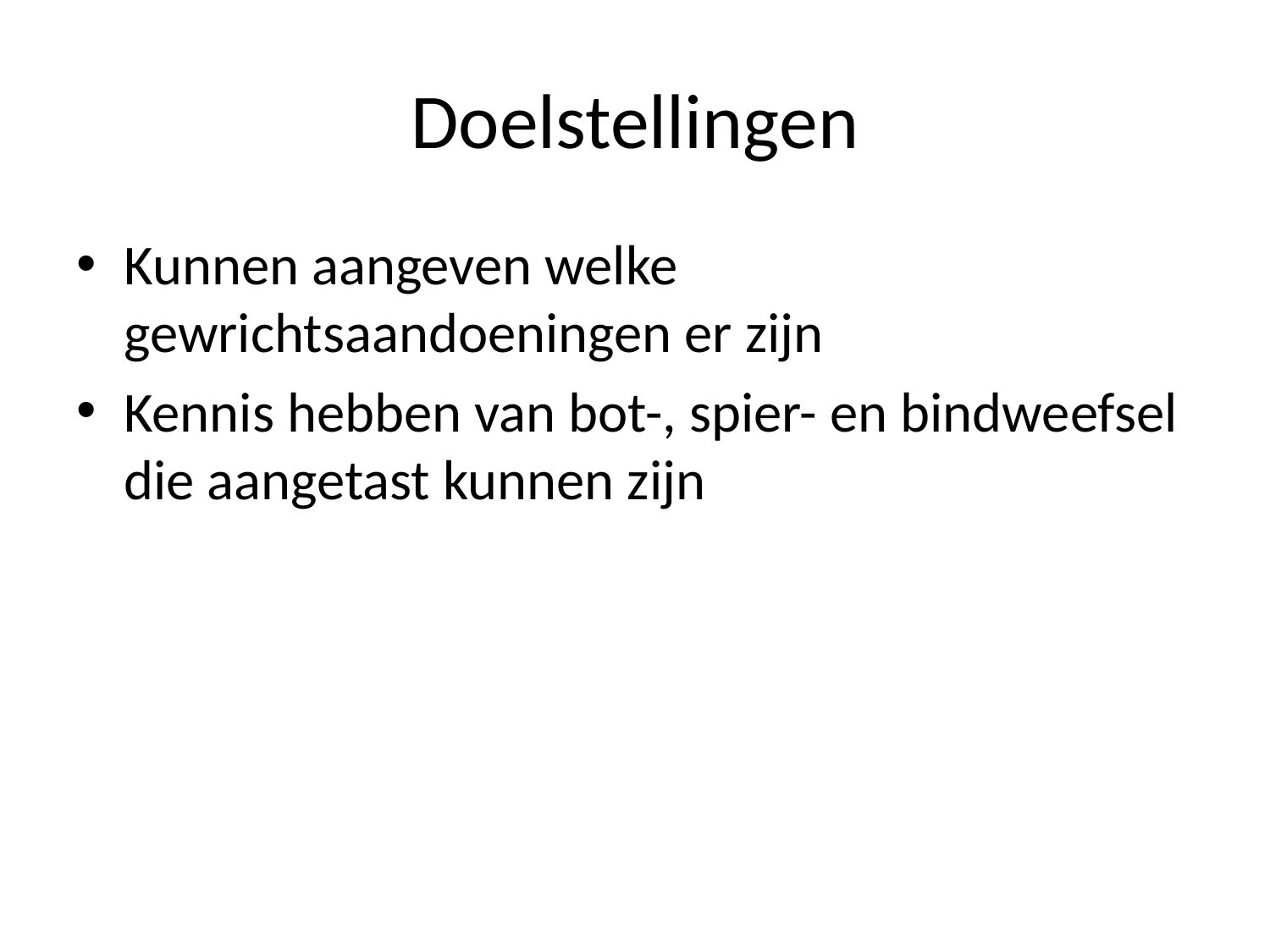

# Doelstellingen
Kunnen aangeven welke gewrichtsaandoeningen er zijn
Kennis hebben van bot-, spier- en bindweefsel die aangetast kunnen zijn